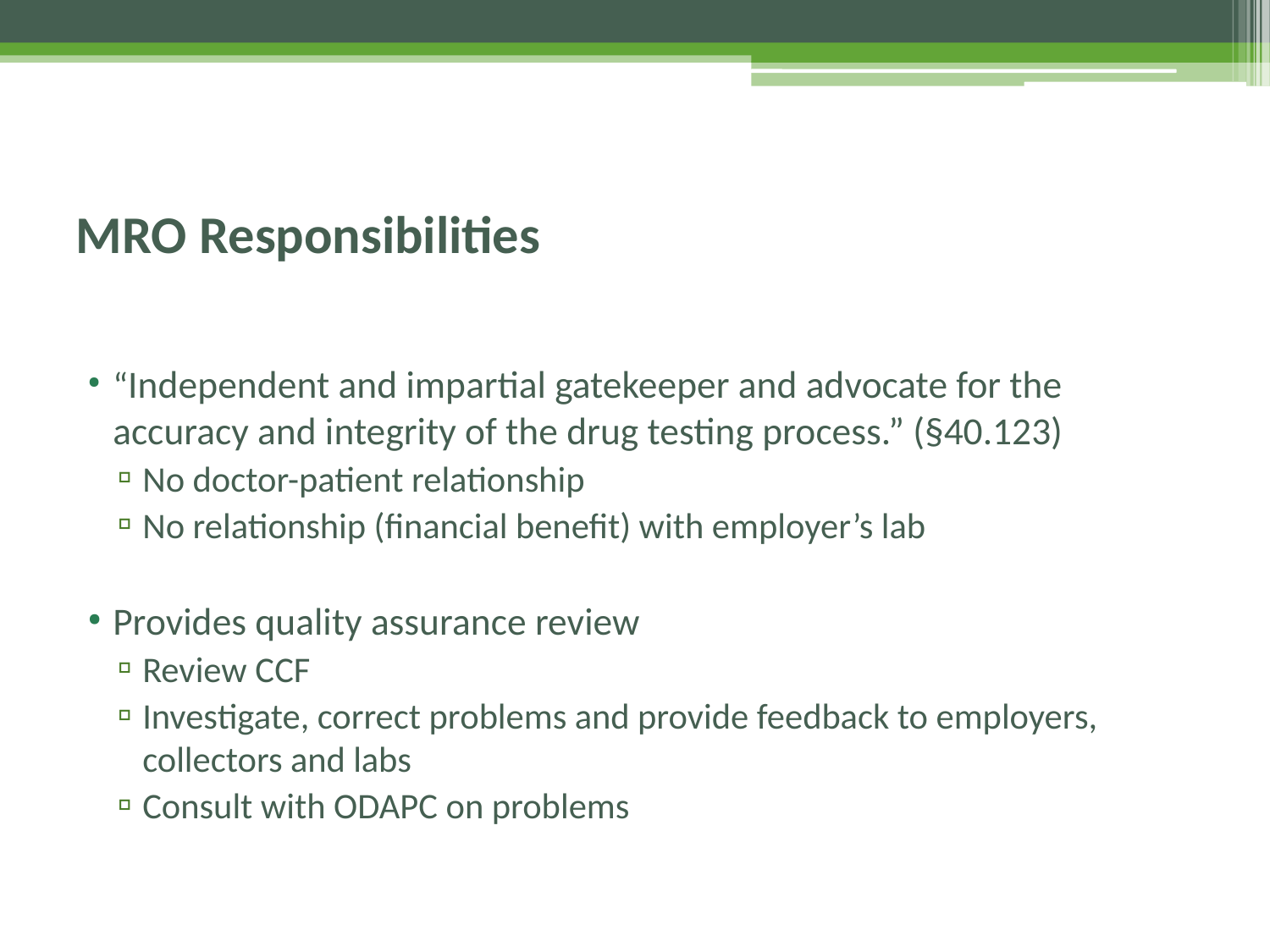

# MRO Responsibilities
“Independent and impartial gatekeeper and advocate for the accuracy and integrity of the drug testing process.” (§40.123)
No doctor-patient relationship
No relationship (financial benefit) with employer’s lab

Provides quality assurance review
Review CCF
Investigate, correct problems and provide feedback to employers, collectors and labs
Consult with ODAPC on problems